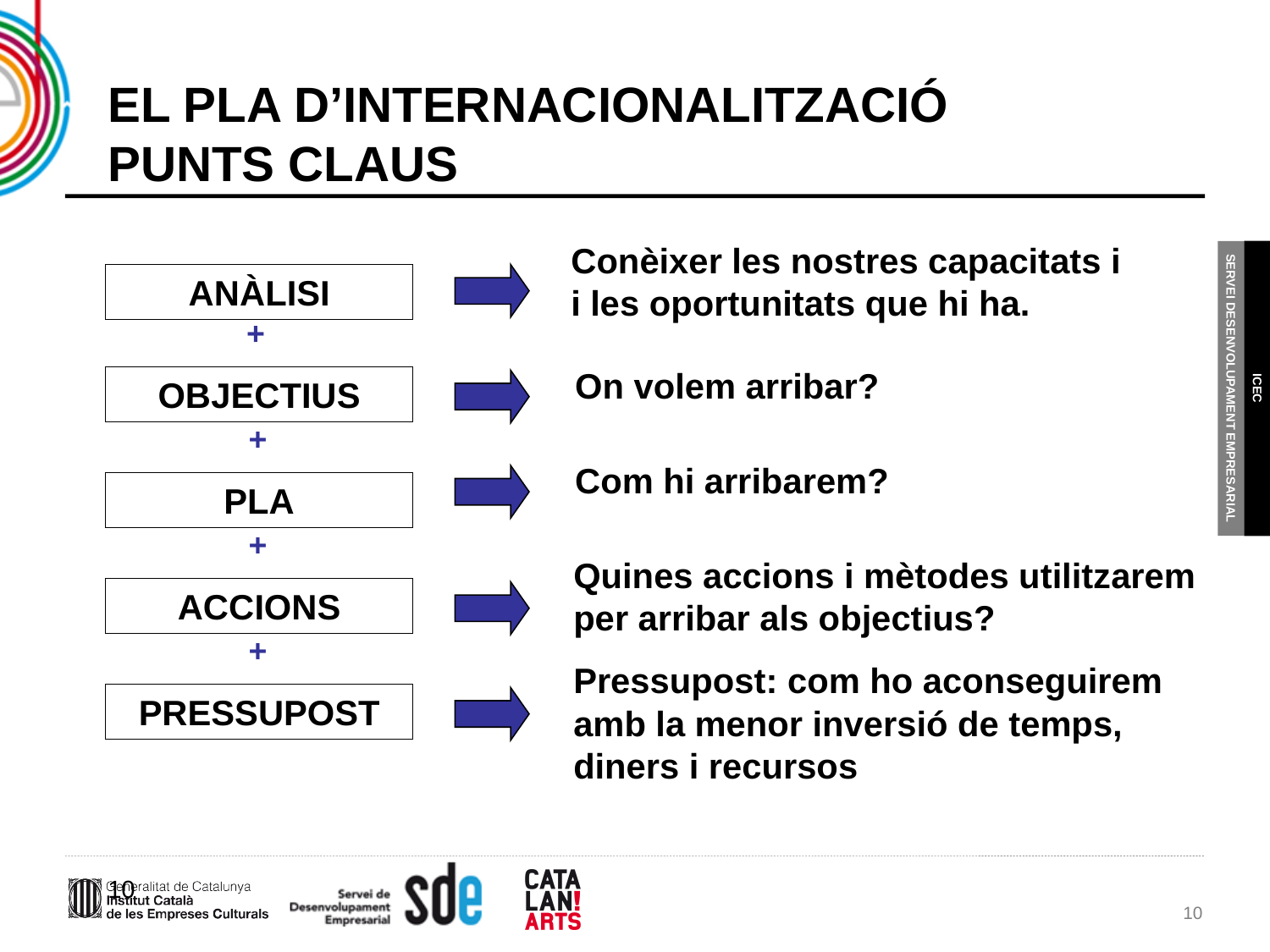

# EL PLA D’INTERNACIONALITZACIÓ PUNTS CLAUS
Conèixer les nostres capacitats i
i les oportunitats que hi ha.
ANÀLISI

+
On volem arribar?
OBJECTIUS

+
Com hi arribarem?

PLA
+
Quines accions i mètodes utilitzarem per arribar als objectius?
ACCIONS

+
Pressupost: com ho aconseguirem amb la menor inversió de temps, diners i recursos
PRESSUPOST

10